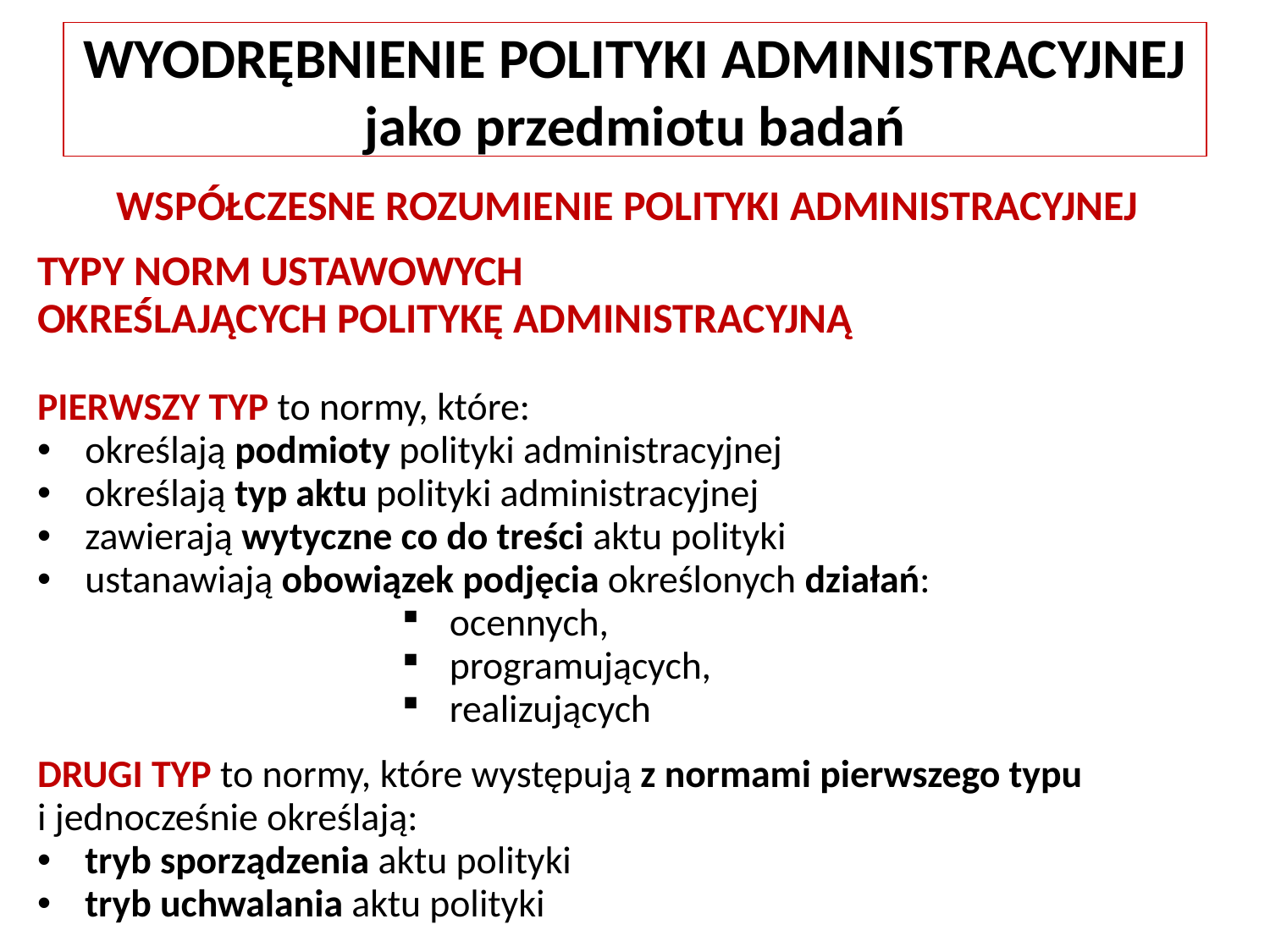

WYODRĘBNIENIE POLITYKI ADMINISTRACYJNEJ
jako przedmiotu badań
WSPÓŁCZESNE ROZUMIENIE POLITYKI ADMINISTRACYJNEJ

TYPY NORM USTAWOWYCH
OKREŚLAJĄCYCH POLITYKĘ ADMINISTRACYJNĄ

PIERWSZY TYP to normy, które:
określają podmioty polityki administracyjnej
określają typ aktu polityki administracyjnej
zawierają wytyczne co do treści aktu polityki
ustanawiają obowiązek podjęcia określonych działań:
ocennych,
programujących,
realizujących

DRUGI TYP to normy, które występują z normami pierwszego typu
i jednocześnie określają:
tryb sporządzenia aktu polityki
tryb uchwalania aktu polityki